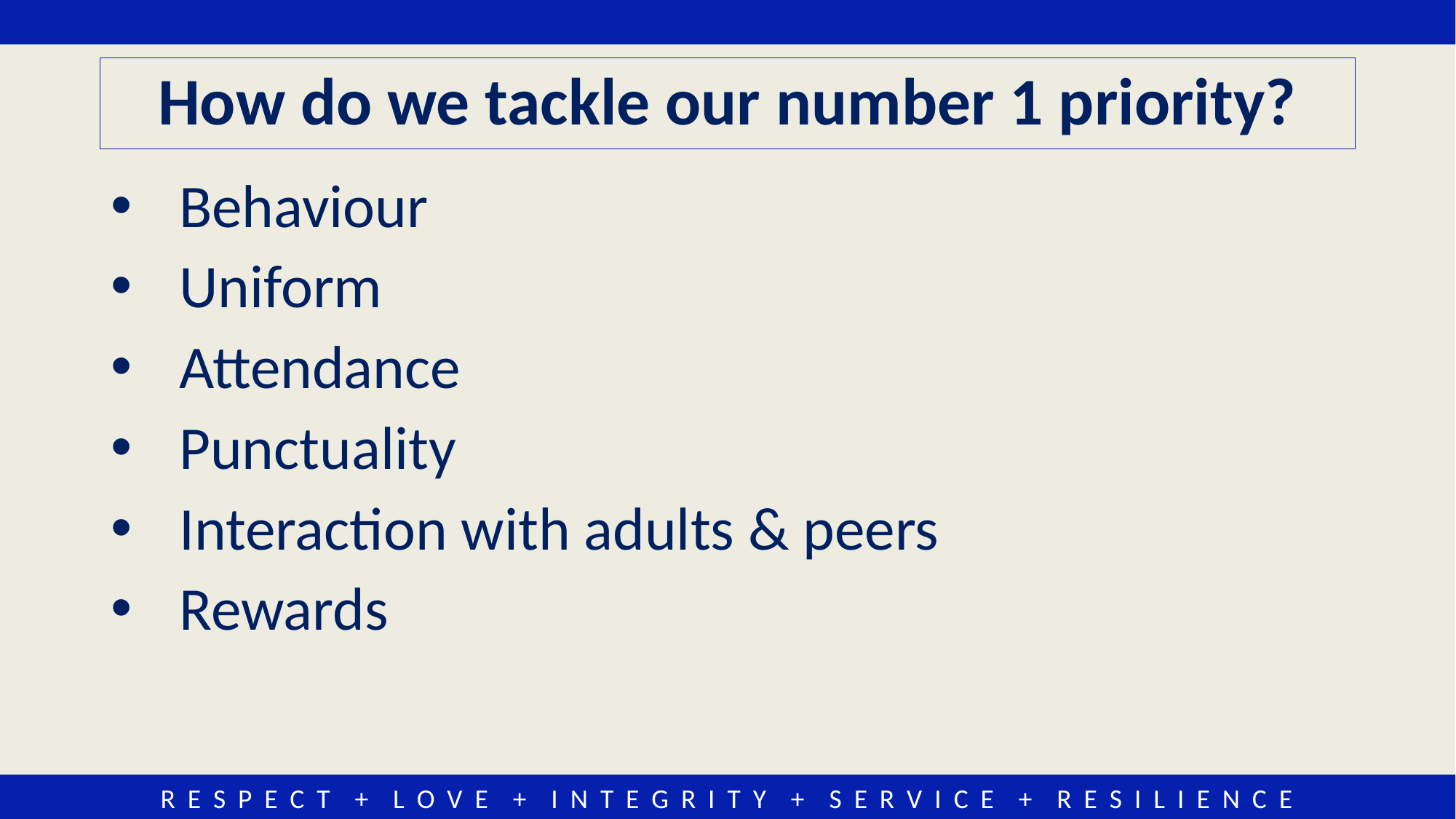

# How do we tackle our number 1 priority?
Behaviour
Uniform
Attendance
Punctuality
Interaction with adults & peers
Rewards